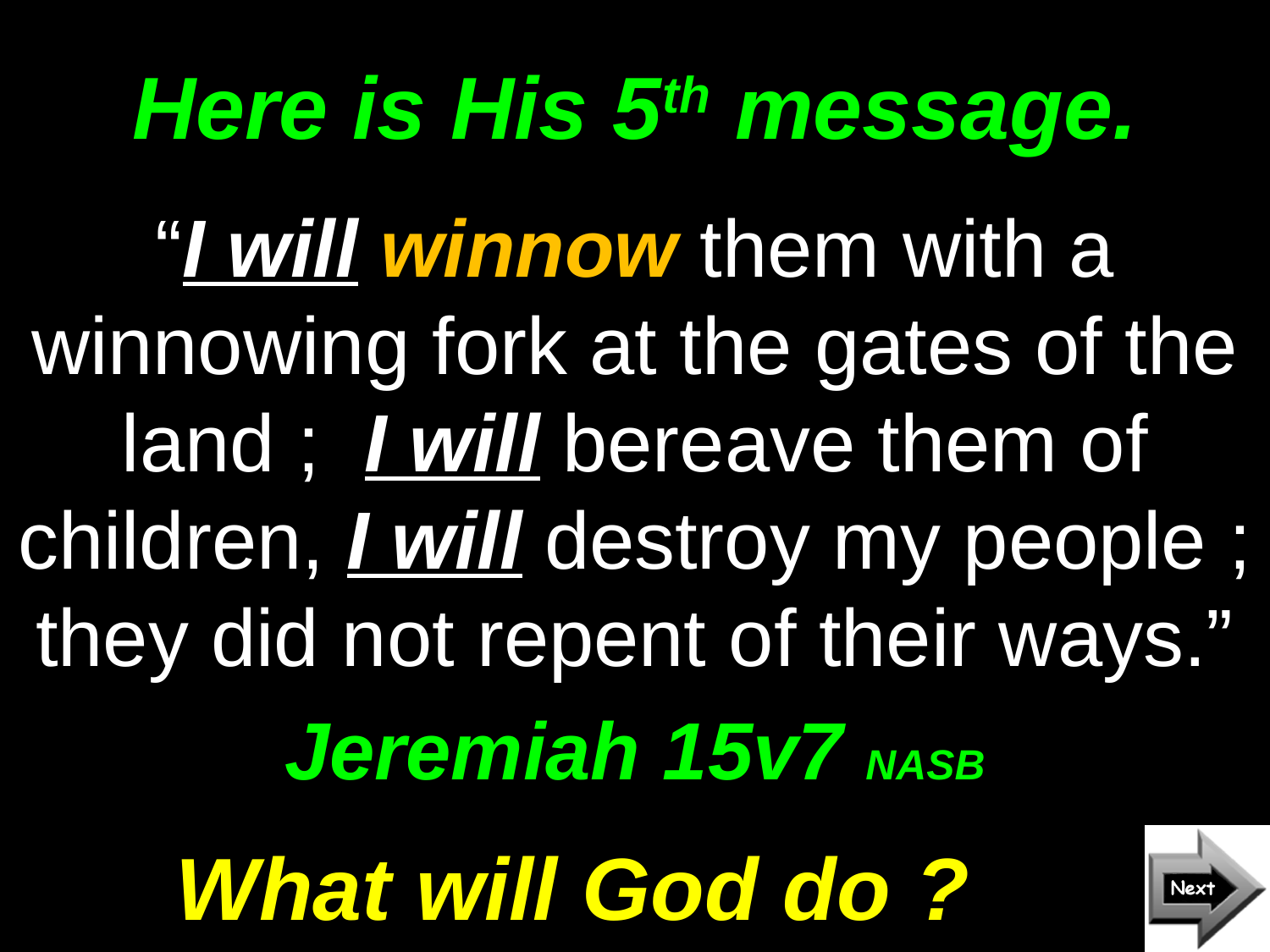

# Here is His 5th message.
“I will winnow them with a winnowing fork at the gates of the land ;  I will bereave them of children, I will destroy my people ;  they did not repent of their ways.”
Jeremiah 15v7 NASB
What will God do ?